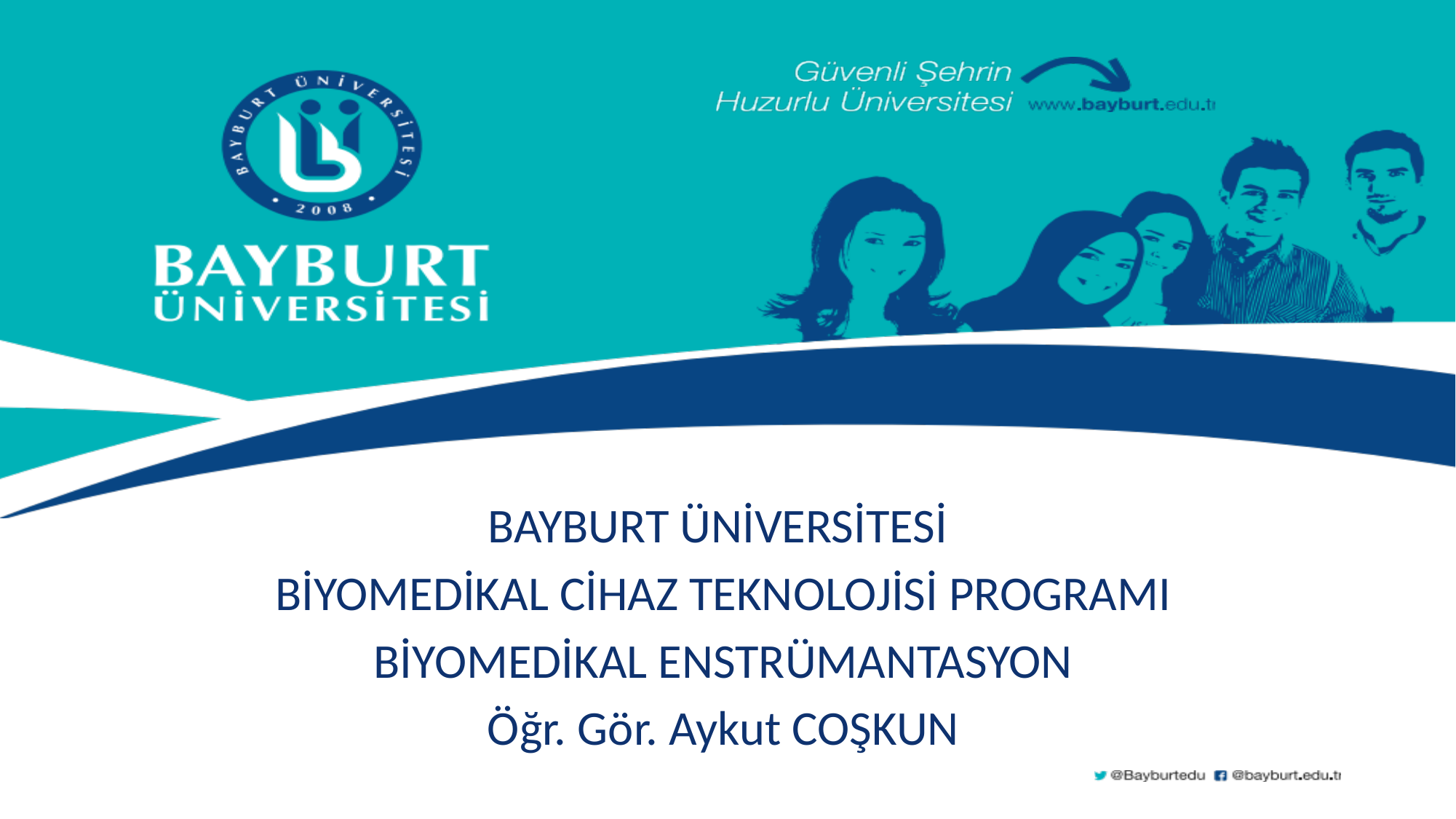

BAYBURT ÜNİVERSİTESİ
BİYOMEDİKAL CİHAZ TEKNOLOJİSİ PROGRAMI
BİYOMEDİKAL ENSTRÜMANTASYON
Öğr. Gör. Aykut COŞKUN